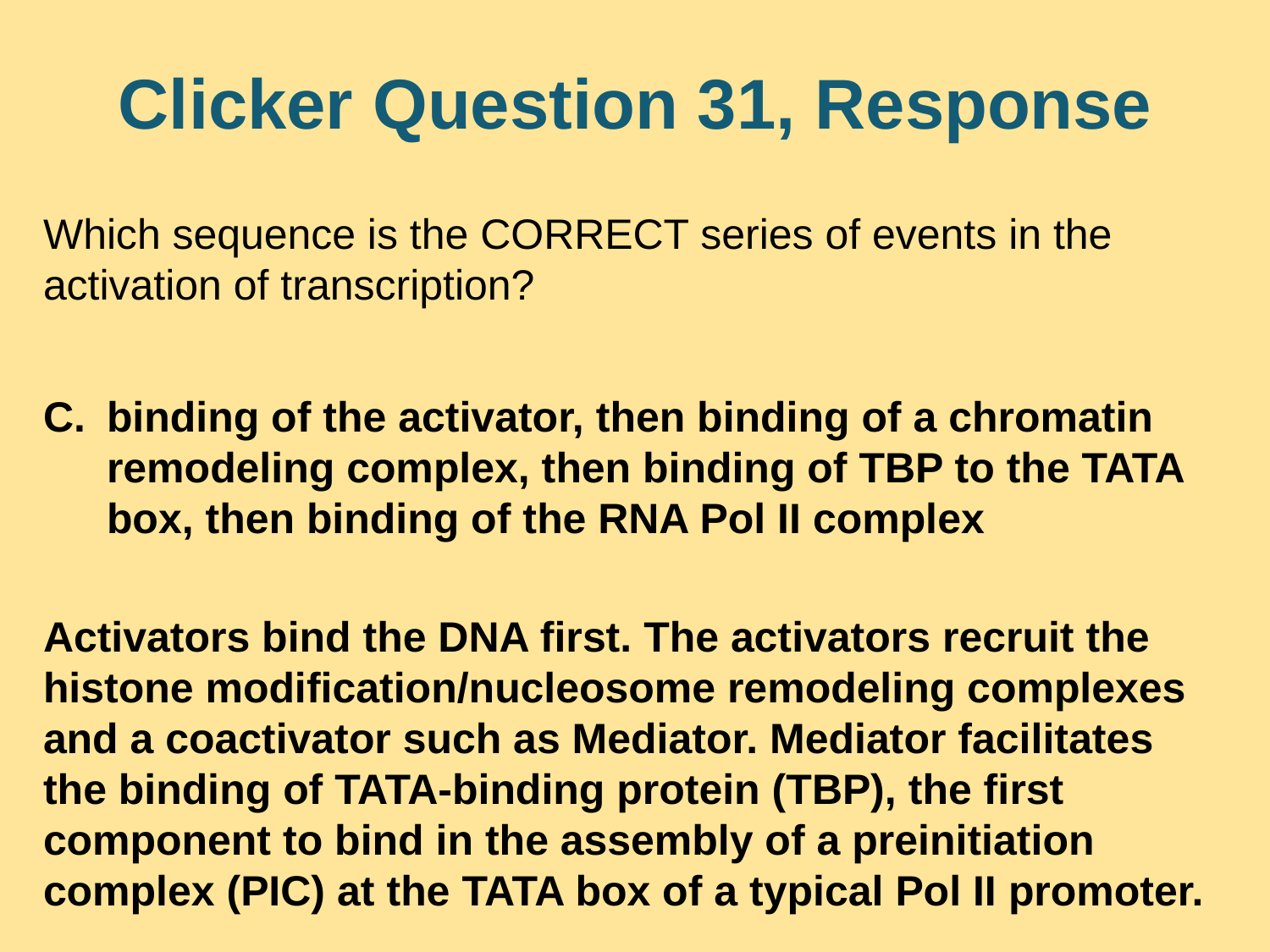

# Clicker Question 31, Response
Which sequence is the CORRECT series of events in the activation of transcription?

binding of the activator, then binding of a chromatin remodeling complex, then binding of TBP to the TATA box, then binding of the RNA Pol II complex

Activators bind the DNA first. The activators recruit the histone modification/nucleosome remodeling complexes and a coactivator such as Mediator. Mediator facilitates the binding of TATA-binding protein (TBP), the first component to bind in the assembly of a preinitiation complex (PIC) at the TATA box of a typical Pol II promoter.